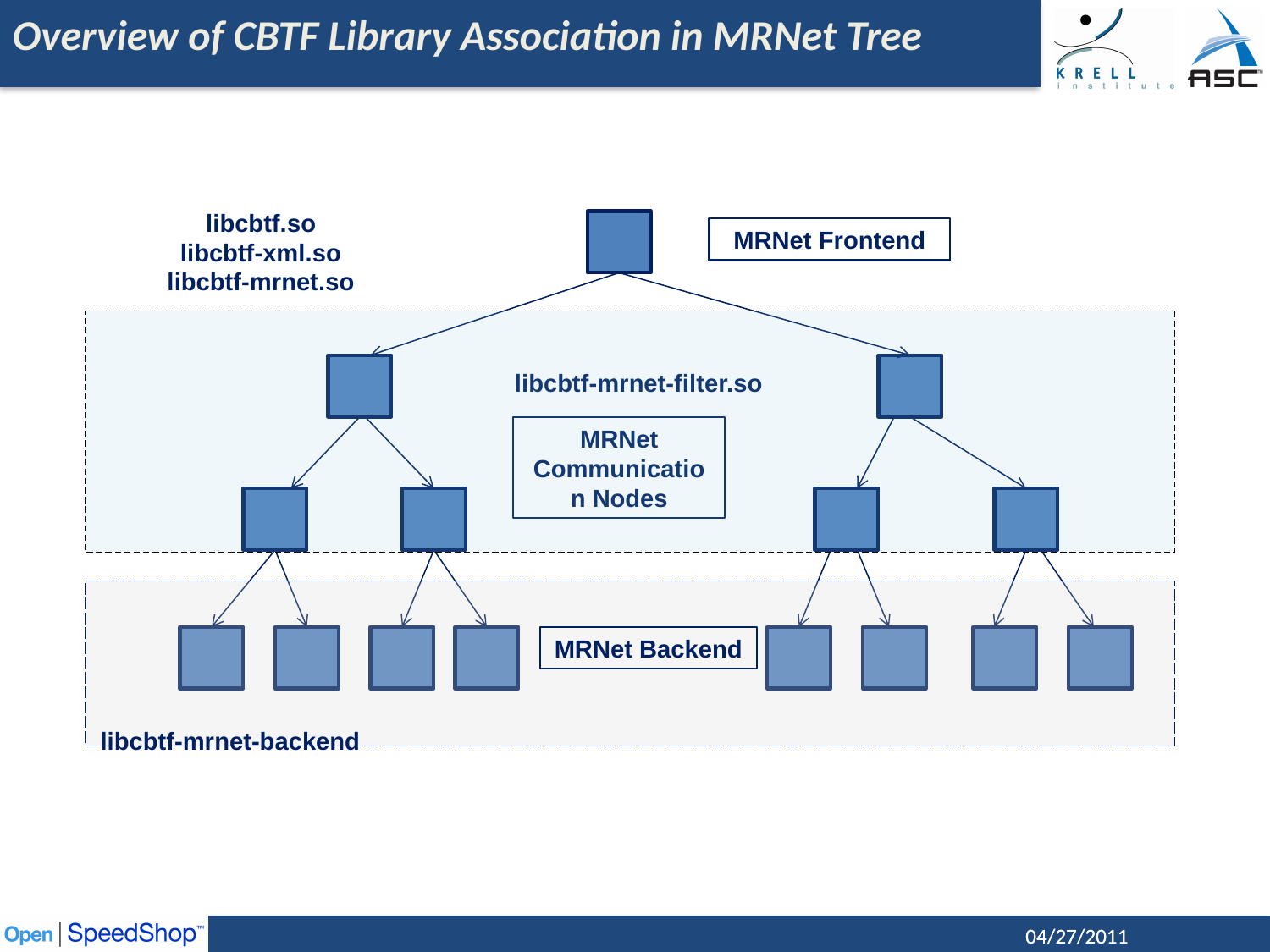

Overview of CBTF Library Association in MRNet Tree
libcbtf.so
libcbtf-xml.so
libcbtf-mrnet.so
libcbtf.so
libcbtf-xml.so
libcbtf-mrnet.so

MRNet Frontend

libcbtf-mrnet-filter.so

libcbtf-mrnet-filter.so
MRNet Communication Nodes

MRNet Backend

libcbtf-mrnet-backend